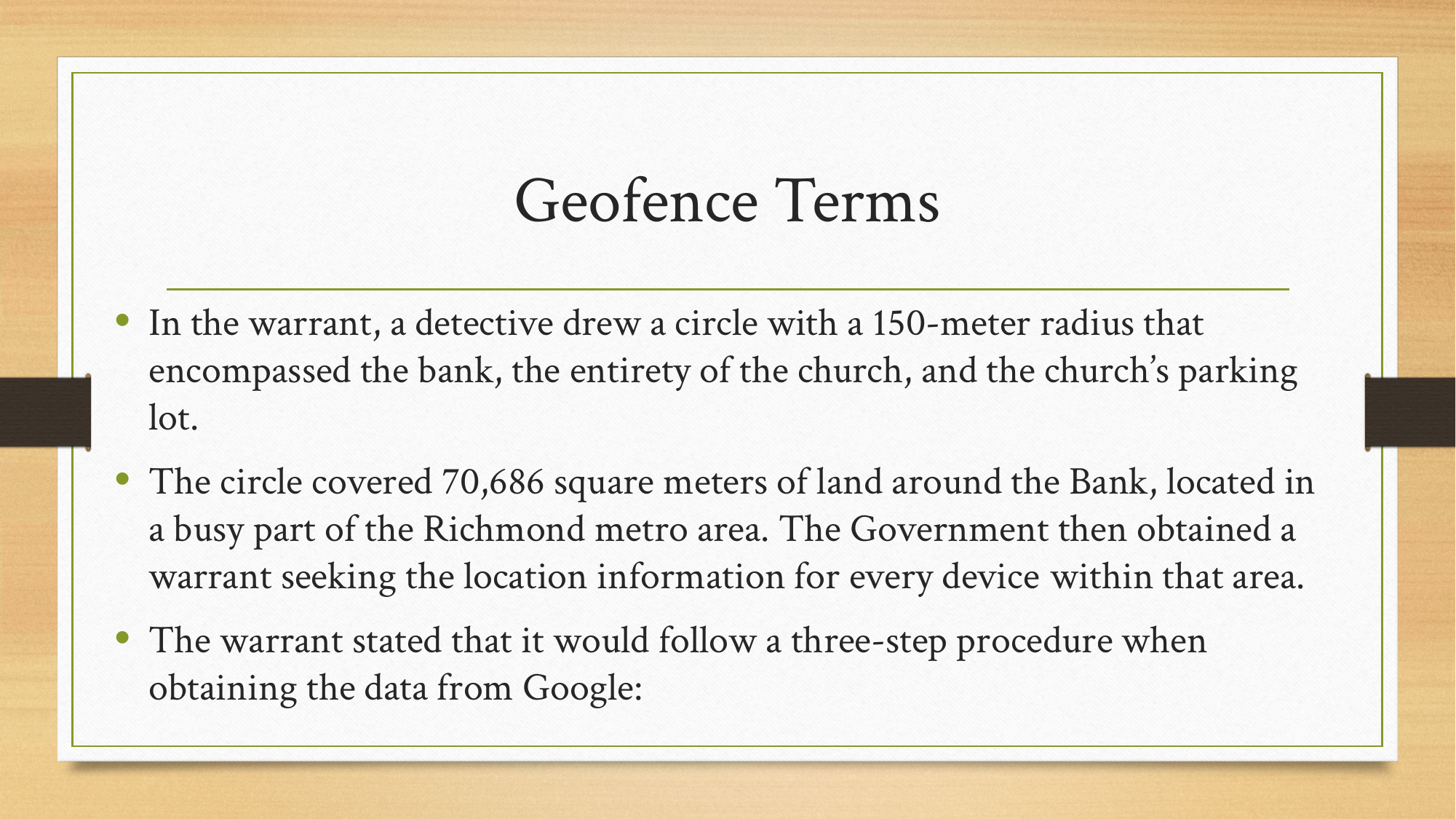

# Geofence Terms
In the warrant, a detective drew a circle with a 150-meter radius that encompassed the bank, the entirety of the church, and the church’s parking lot.
The circle covered 70,686 square meters of land around the Bank, located in a busy part of the Richmond metro area. The Government then obtained a warrant seeking the location information for every device within that area.
The warrant stated that it would follow a three-step procedure when obtaining the data from Google: